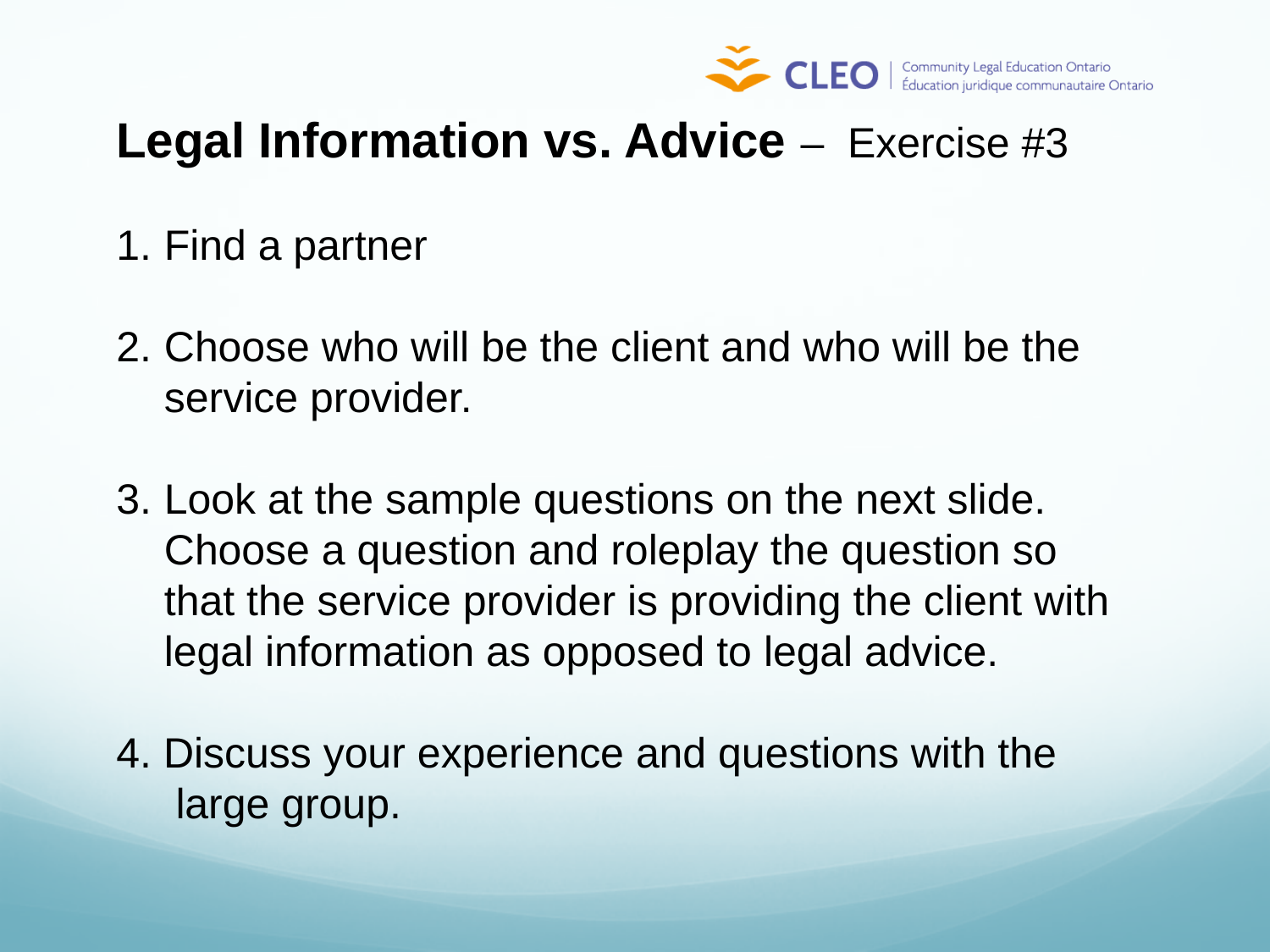

Legal Information vs. Advice –  Exercise #3

Find a partner
Choose who will be the client and who will be the service provider.

Look at the sample questions on the next slide. Choose a question and roleplay the question so that the service provider is providing the client with legal information as opposed to legal advice.

4. Discuss your experience and questions with the
     large group.